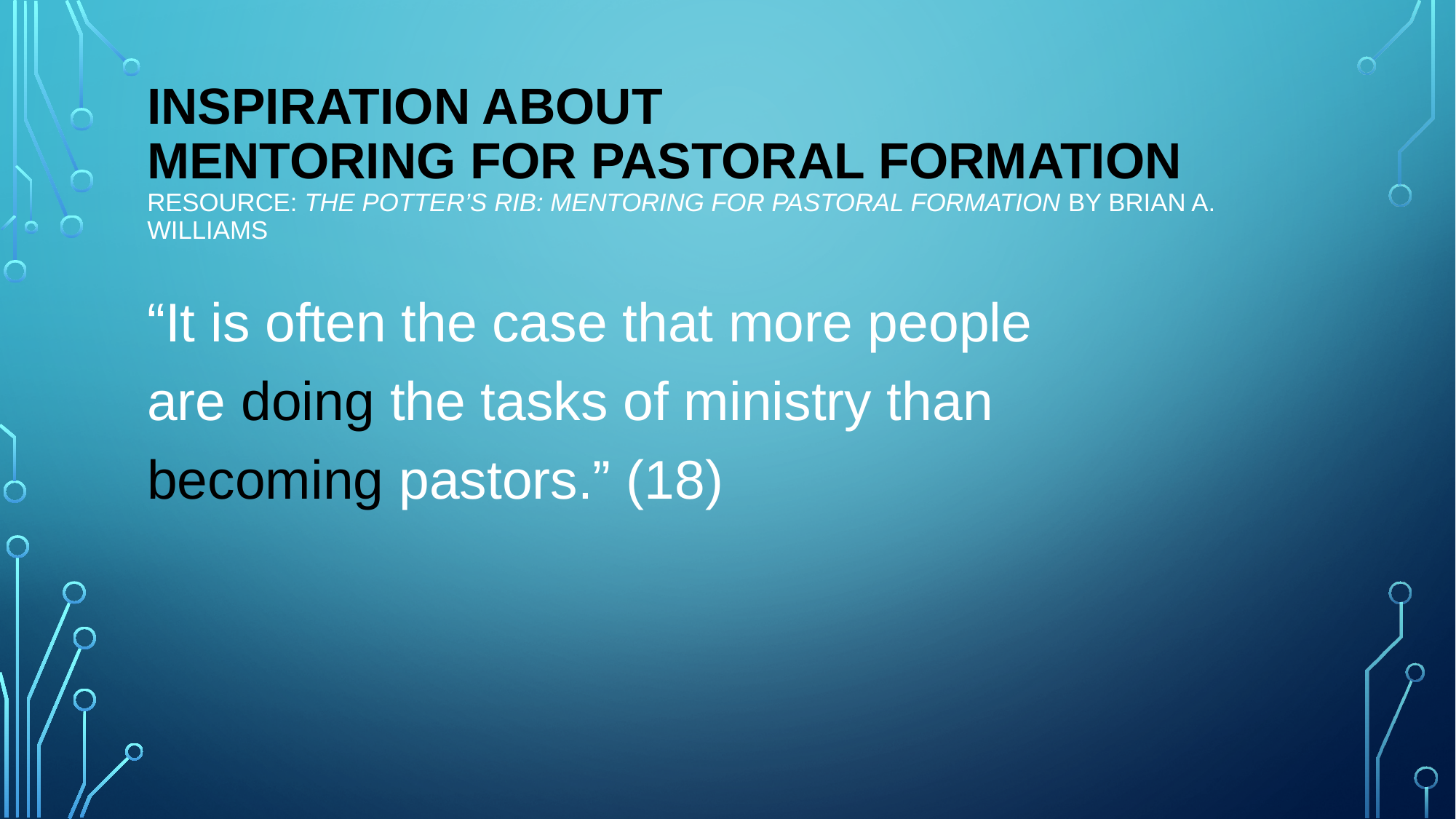

# Inspiration about mentoring for pastoral formation Resource: The Potter’s Rib: Mentoring for Pastoral Formation by Brian A. Williams
“It is often the case that more people are doing the tasks of ministry than becoming pastors.” (18)